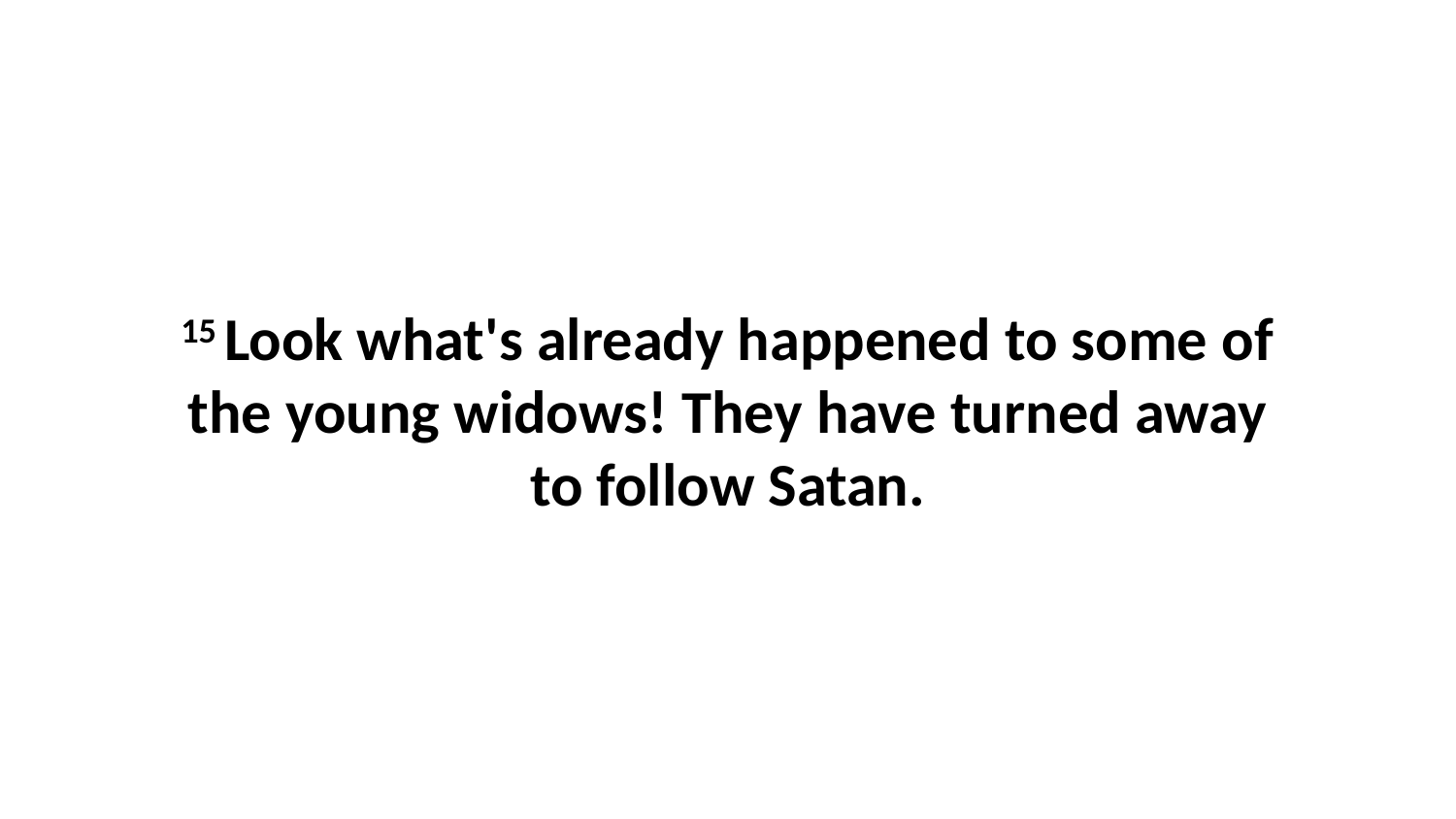

15 Look what's already happened to some of the young widows! They have turned away to follow Satan.